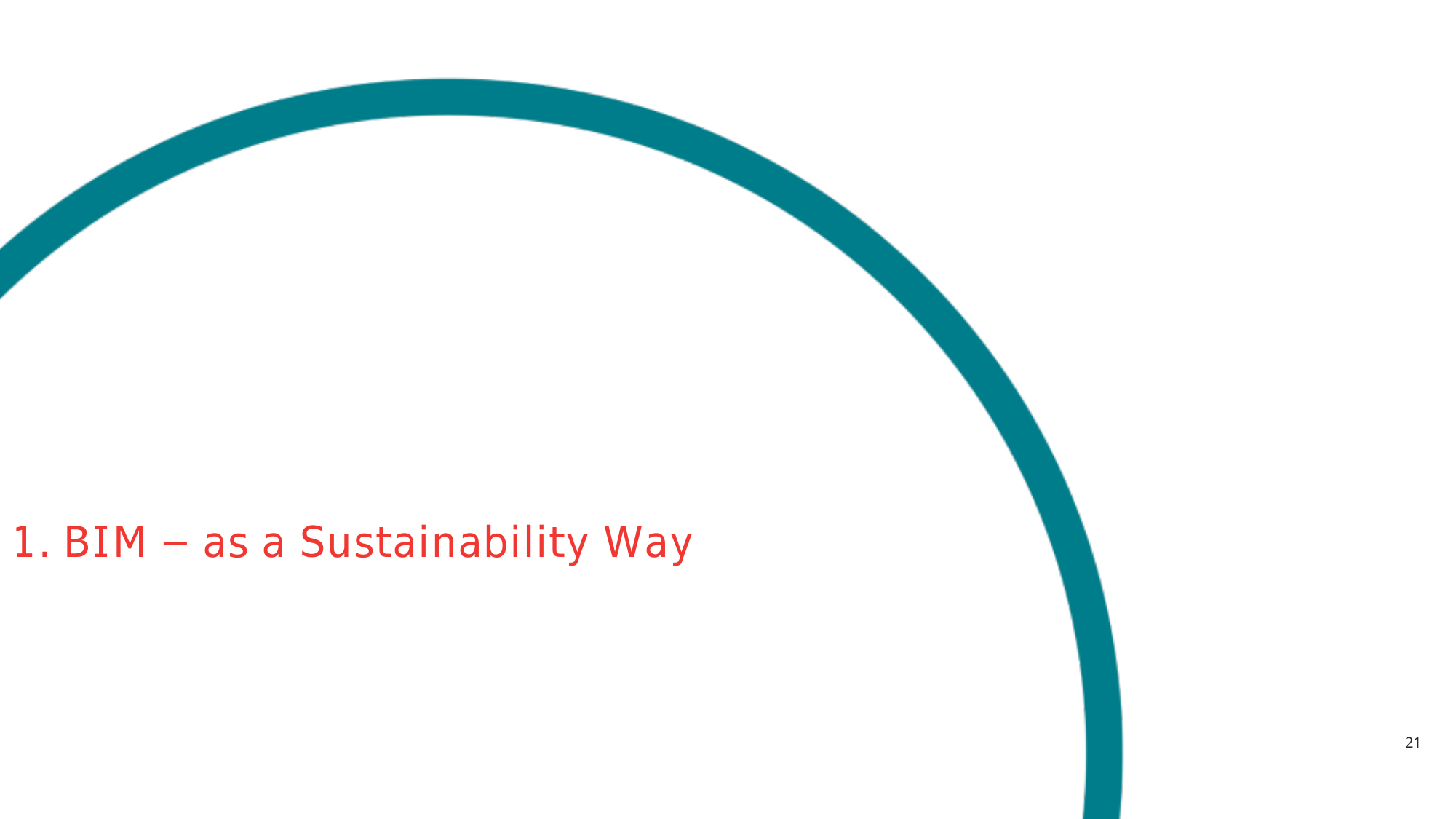

1. BIM – as a Sustainability Way

21